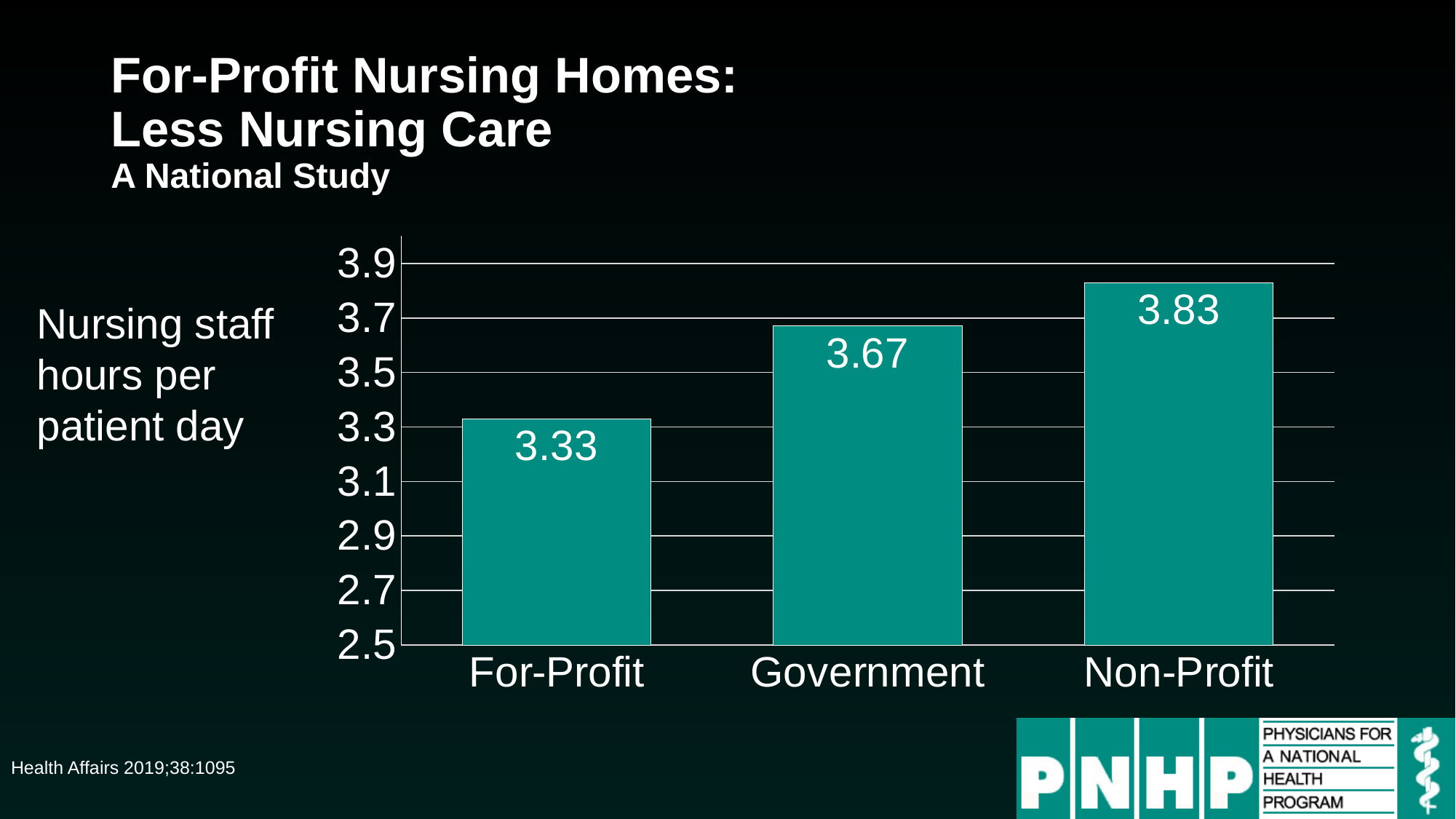

# For-Profit Nursing Homes: Less Nursing Care A National Study

### Chart

| Category | Series 1 |
|---|---|
| For-Profit | 3.33 |
| Government | 3.67 |
| Non-Profit | 3.83 |
Nursing staff hours per patient day
Health Affairs 2019;38:1095